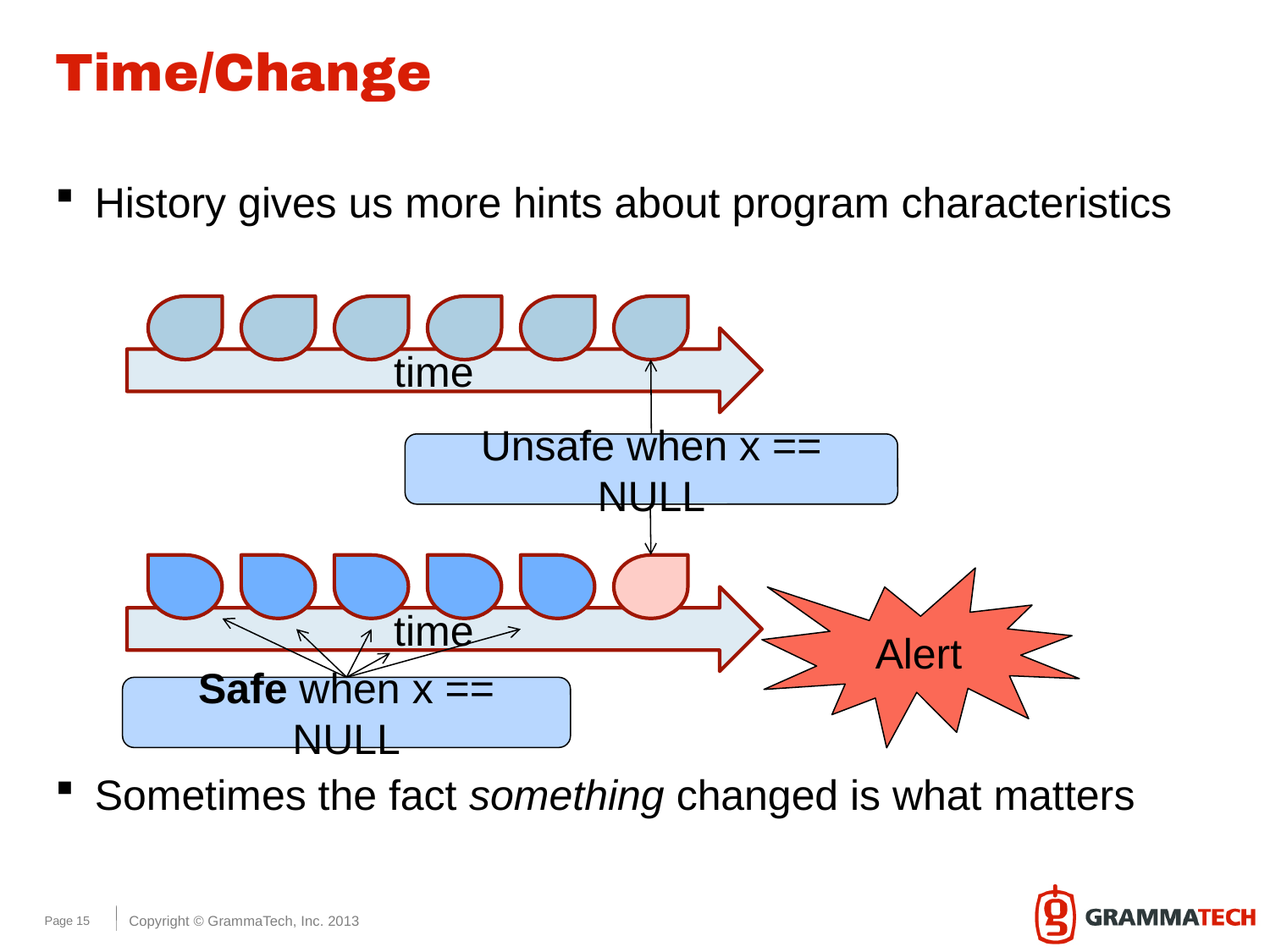

# Time/Change
History gives us more hints about program characteristics

Sometimes the fact something changed is what matters

time
Unsafe when x == NULL

Alert
time
Safe when x == NULL
Page 15
Copyright © GrammaTech, Inc. 2013